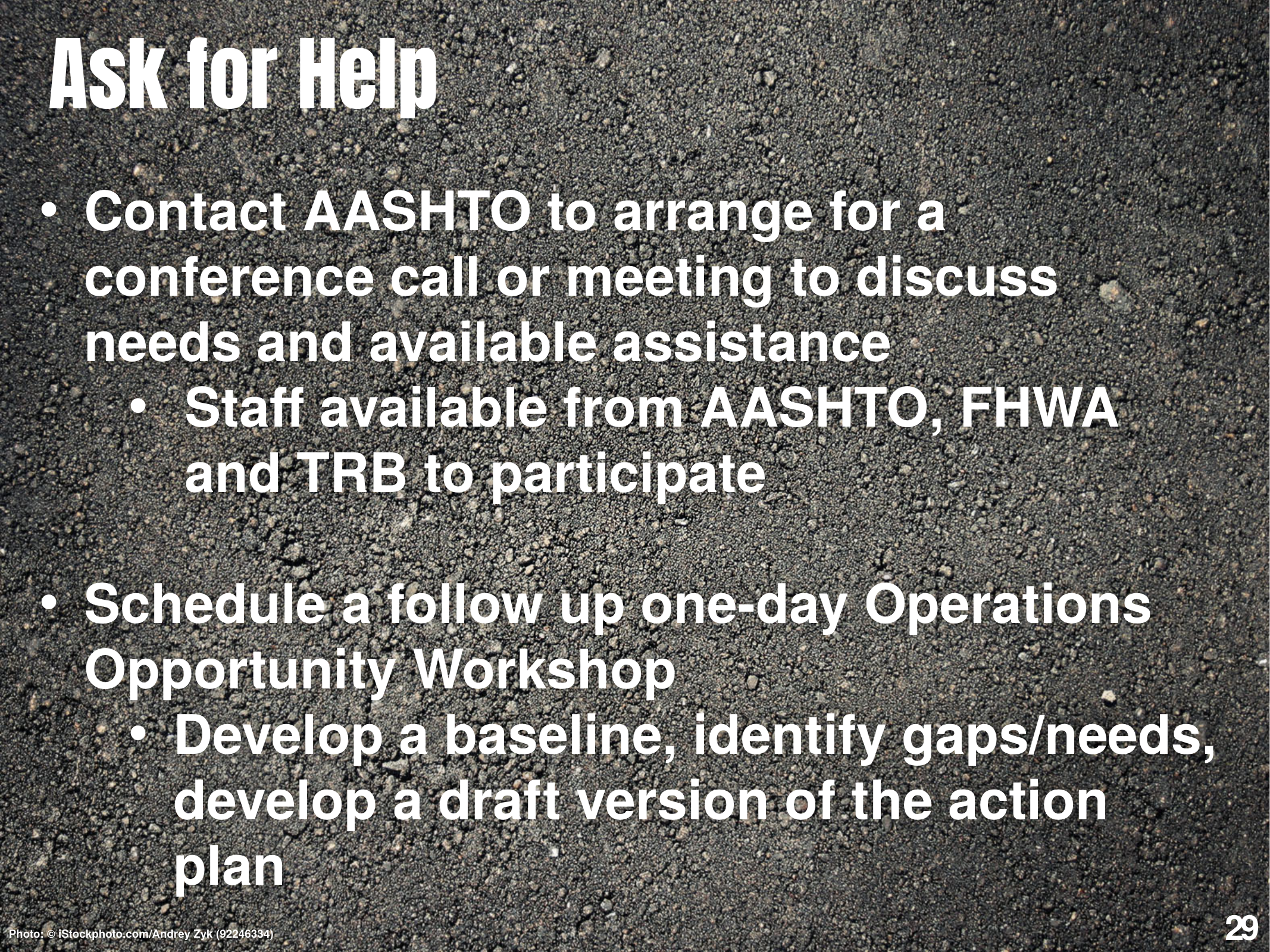

Ask for Help
Contact AASHTO to arrange for a conference call or meeting to discuss needs and available assistance
Staff available from AASHTO, FHWA and TRB to participate

Schedule a follow up one-day Operations Opportunity Workshop
Develop a baseline, identify gaps/needs, develop a draft version of the action plan
29
Photo: © iStockphoto.com/Andrey Zyk (92246334)